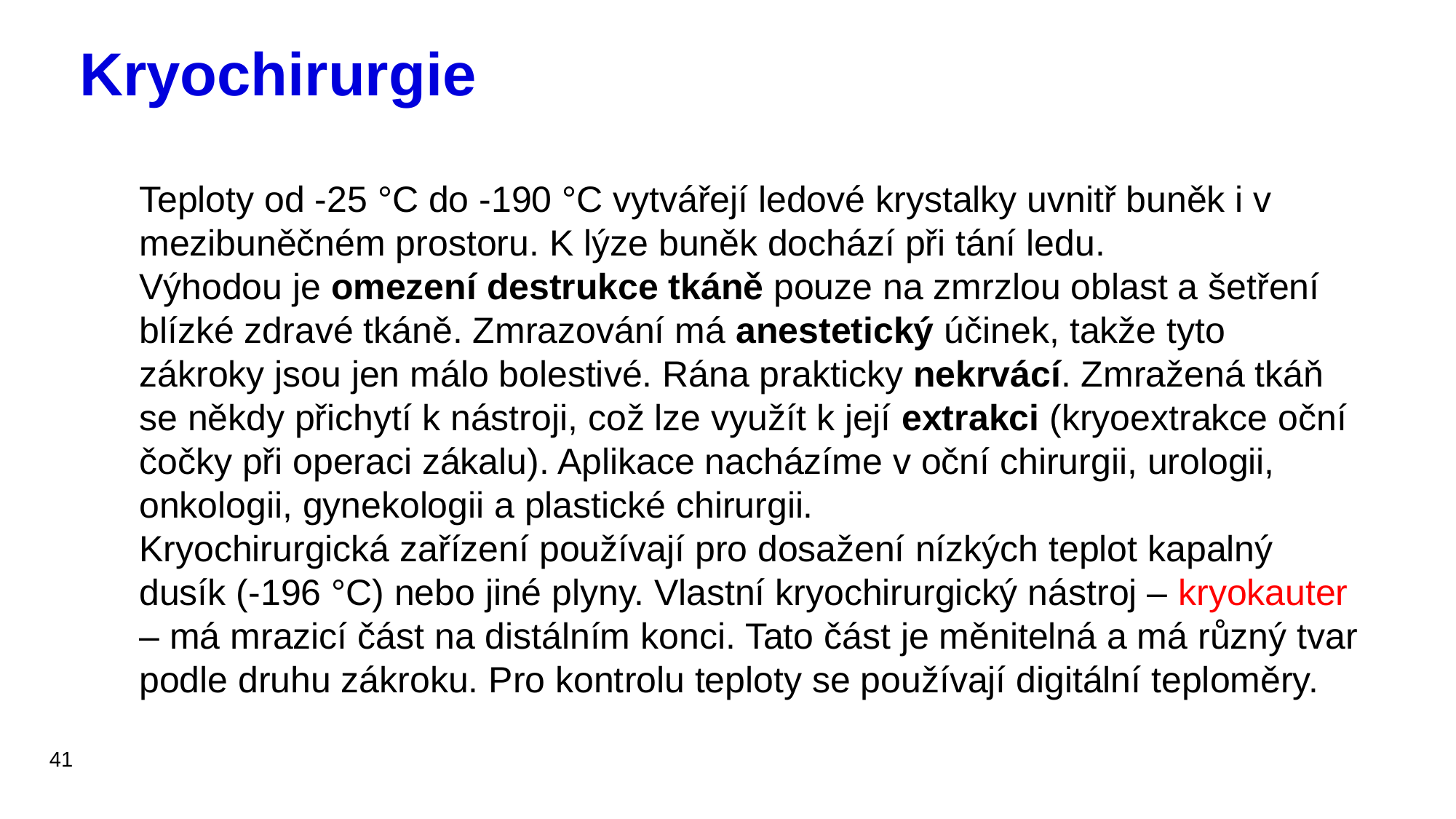

# Kryochirurgie
Teploty od -25 °C do -190 °C vytvářejí ledové krystalky uvnitř buněk i v mezibuněčném prostoru. K lýze buněk dochází při tání ledu.
Výhodou je omezení destrukce tkáně pouze na zmrzlou oblast a šetření blízké zdravé tkáně. Zmrazování má anestetický účinek, takže tyto zákroky jsou jen málo bolestivé. Rána prakticky nekrvácí. Zmražená tkáň se někdy přichytí k nástroji, což lze využít k její extrakci (kryoextrakce oční čočky při operaci zákalu). Aplikace nacházíme v oční chirurgii, urologii, onkologii, gynekologii a plastické chirurgii.
Kryochirurgická zařízení používají pro dosažení nízkých teplot kapalný dusík (-196 °C) nebo jiné plyny. Vlastní kryochirurgický nástroj – kryokauter – má mrazicí část na distálním konci. Tato část je měnitelná a má různý tvar podle druhu zákroku. Pro kontrolu teploty se používají digitální teploměry.
41